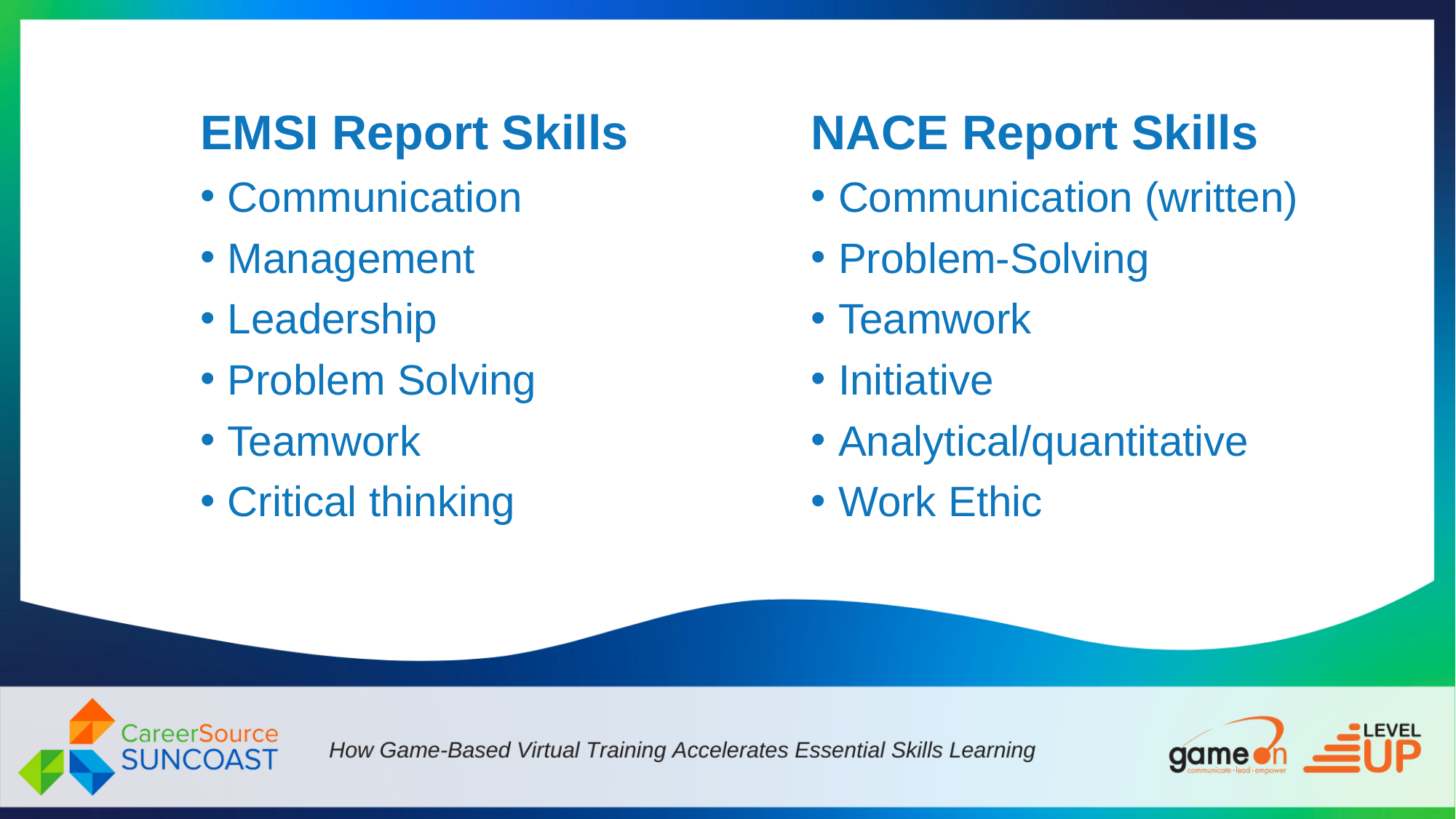

EMSI Report Skills
Communication
Management
Leadership
Problem Solving
Teamwork
Critical thinking

NACE Report Skills
Communication (written)
Problem-Solving
Teamwork
Initiative
Analytical/quantitative
Work Ethic